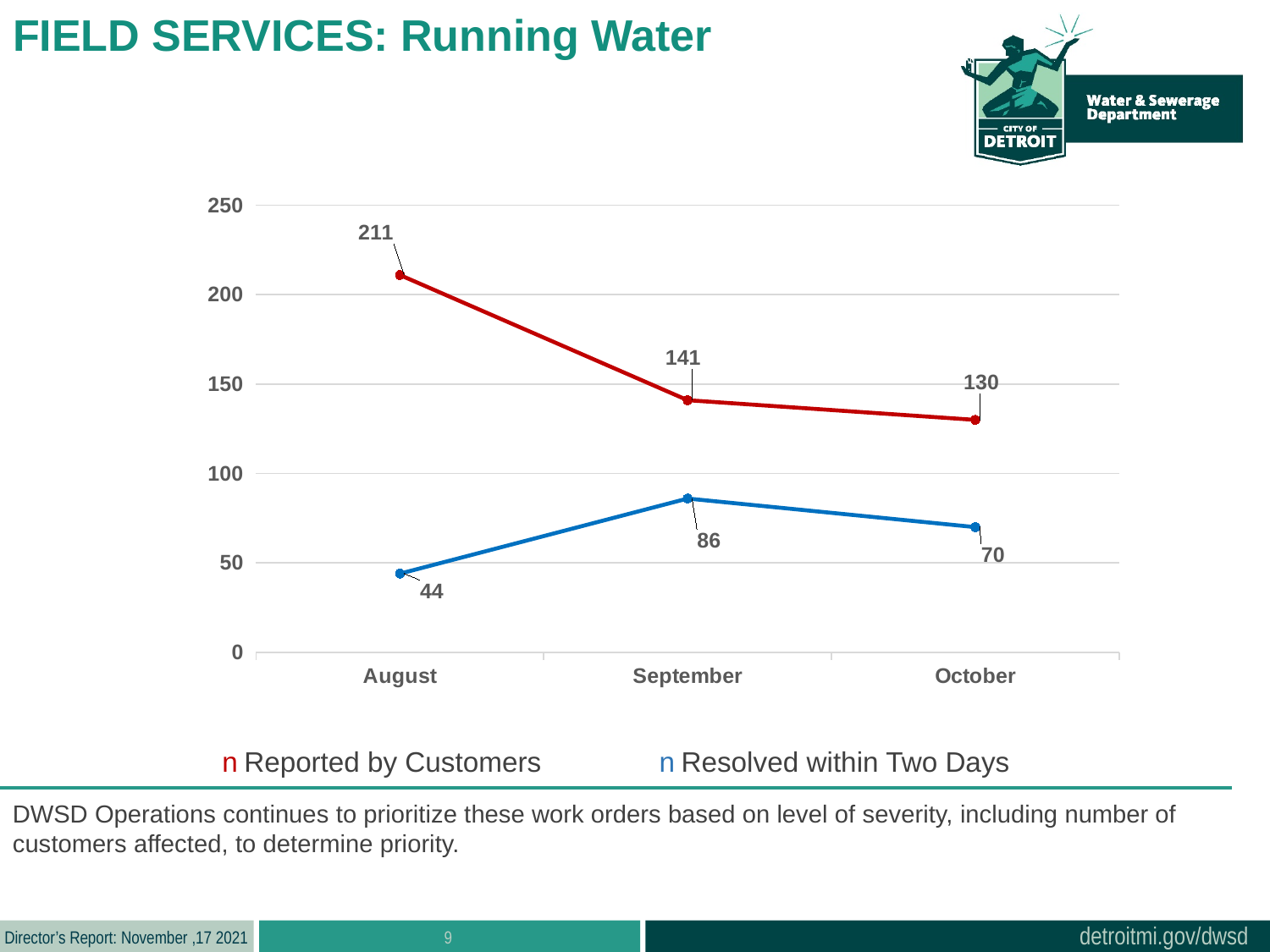

FIELD SERVICES: Running Water

### Chart

| Category | Reported | Fixed |
|---|---|---|
| August | 211.0 | 44.0 |
| September | 141.0 | 86.0 |
| October | 130.0 | 70.0 |
n Reported by Customers               n Resolved within Two Days
DWSD Operations continues to prioritize these work orders based on level of severity, including number of customers affected, to determine priority.
9